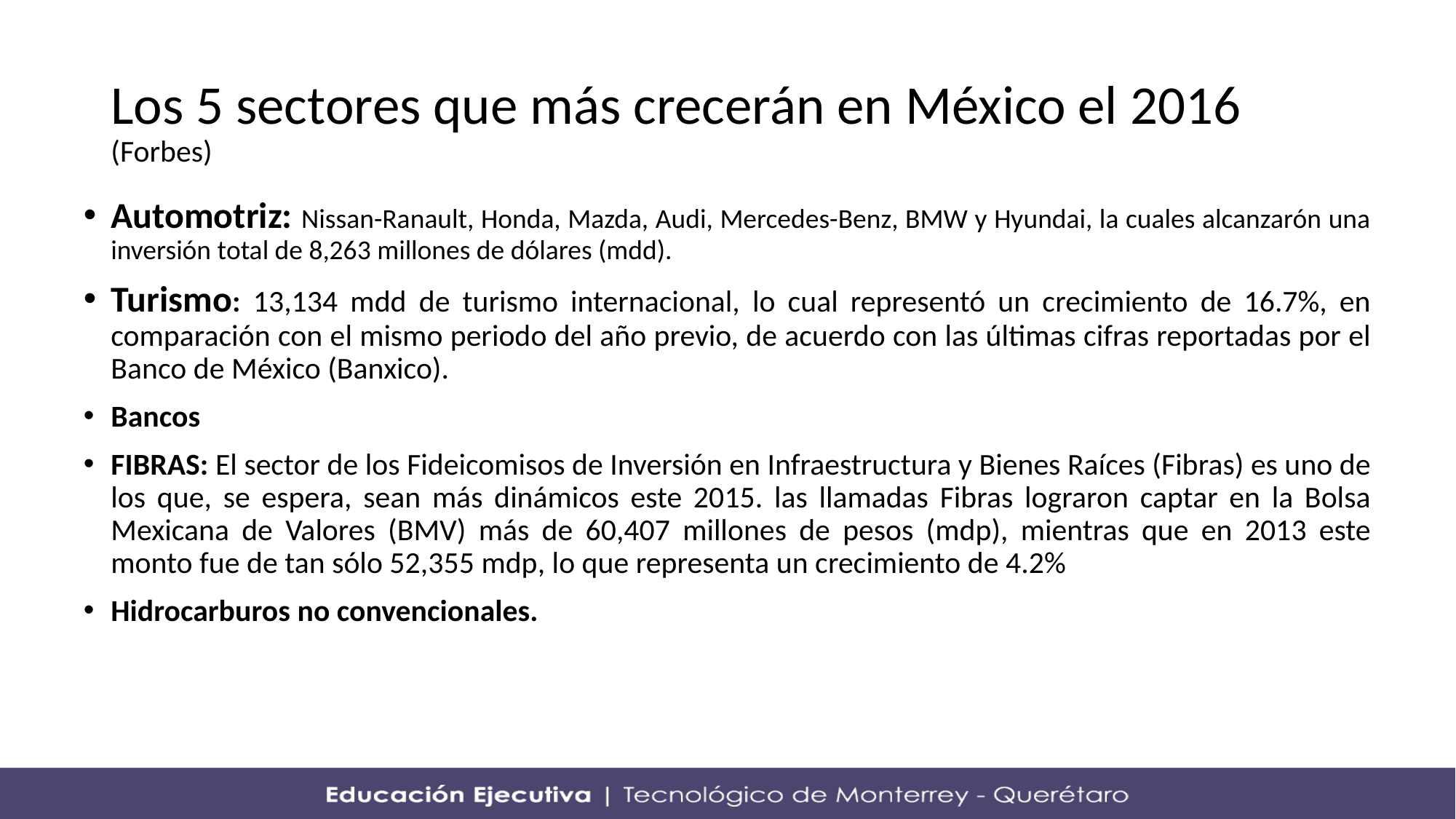

# Los 5 sectores que más crecerán en México el 2016 (Forbes)
Automotriz: Nissan-Ranault, Honda, Mazda, Audi, Mercedes-Benz, BMW y Hyundai, la cuales alcanzarón una inversión total de 8,263 millones de dólares (mdd).
Turismo: 13,134 mdd de turismo internacional, lo cual representó un crecimiento de 16.7%, en comparación con el mismo periodo del año previo, de acuerdo con las últimas cifras reportadas por el Banco de México (Banxico).
Bancos
FIBRAS: El sector de los Fideicomisos de Inversión en Infraestructura y Bienes Raíces (Fibras) es uno de los que, se espera, sean más dinámicos este 2015. las llamadas Fibras lograron captar en la Bolsa Mexicana de Valores (BMV) más de 60,407 millones de pesos (mdp), mientras que en 2013 este monto fue de tan sólo 52,355 mdp, lo que representa un crecimiento de 4.2%
Hidrocarburos no convencionales.